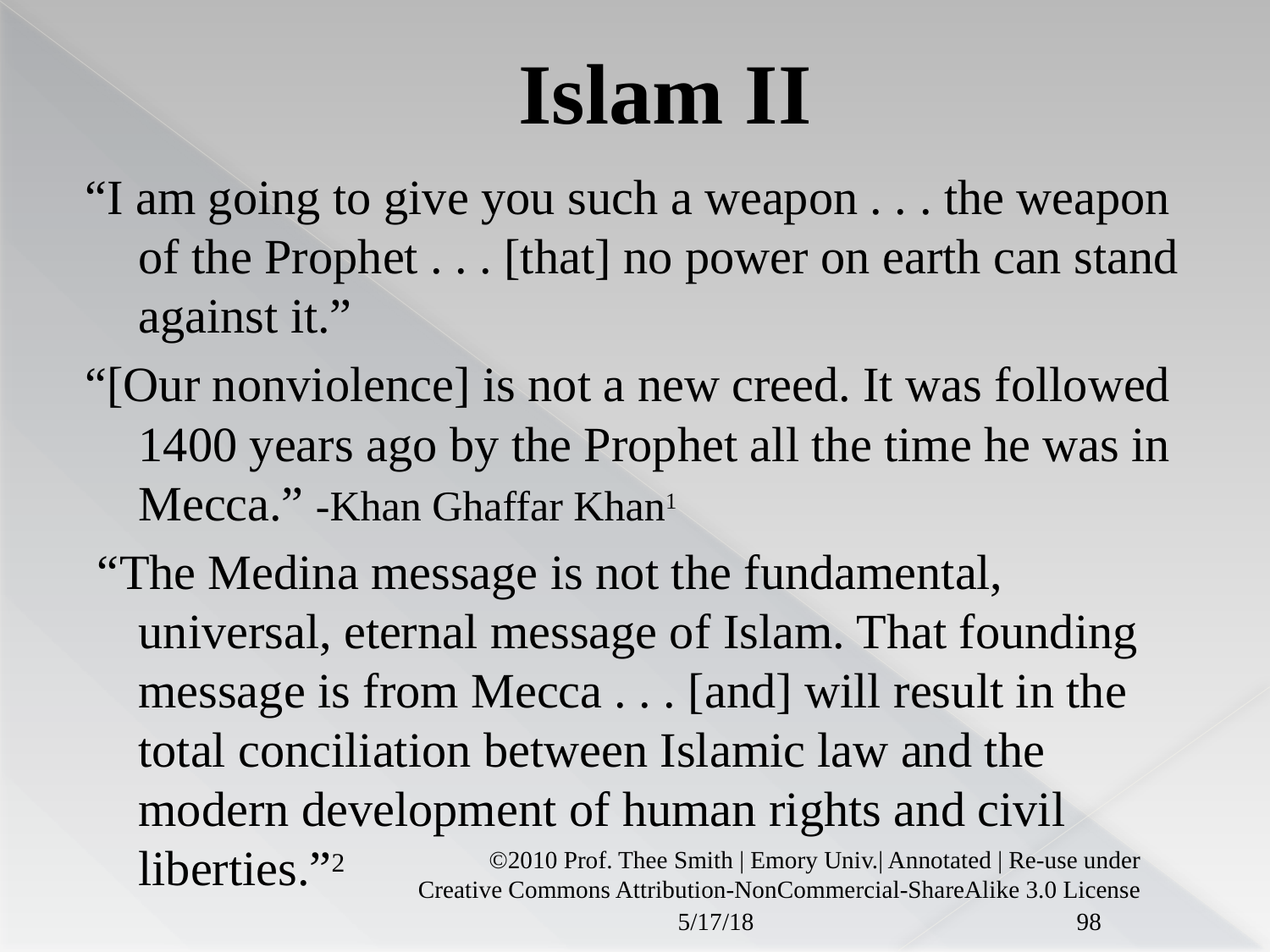

# Islam II
“I am going to give you such a weapon . . . the weapon of the Prophet . . . [that] no power on earth can stand against it.”
“[Our nonviolence] is not a new creed. It was followed 1400 years ago by the Prophet all the time he was in Mecca.” -Khan Ghaffar Khan1
 “The Medina message is not the fundamental, universal, eternal message of Islam. That founding message is from Mecca . . . [and] will result in the total conciliation between Islamic law and the modern development of human rights and civil liberties.”2

©2010 Prof. Thee Smith | Emory Univ.| Annotated | Re-use under Creative Commons Attribution-NonCommercial-ShareAlike 3.0 License
5/17/18
98